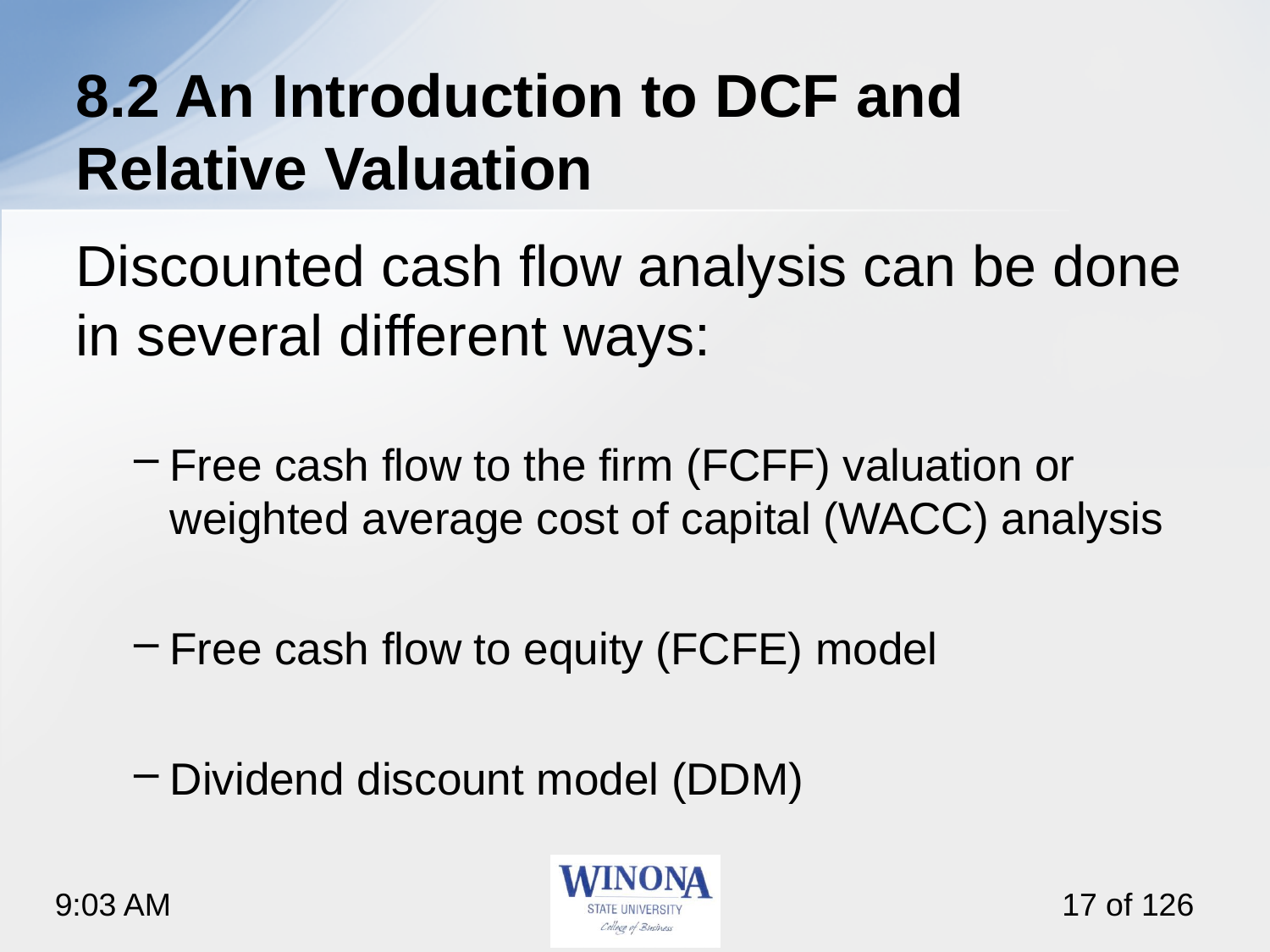

# 8.2 An Introduction to DCF and Relative Valuation
Discounted cash flow analysis can be done in several different ways:

Free cash flow to the firm (FCFF) valuation or weighted average cost of capital (WACC) analysis

Free cash flow to equity (FCFE) model

Dividend discount model (DDM)